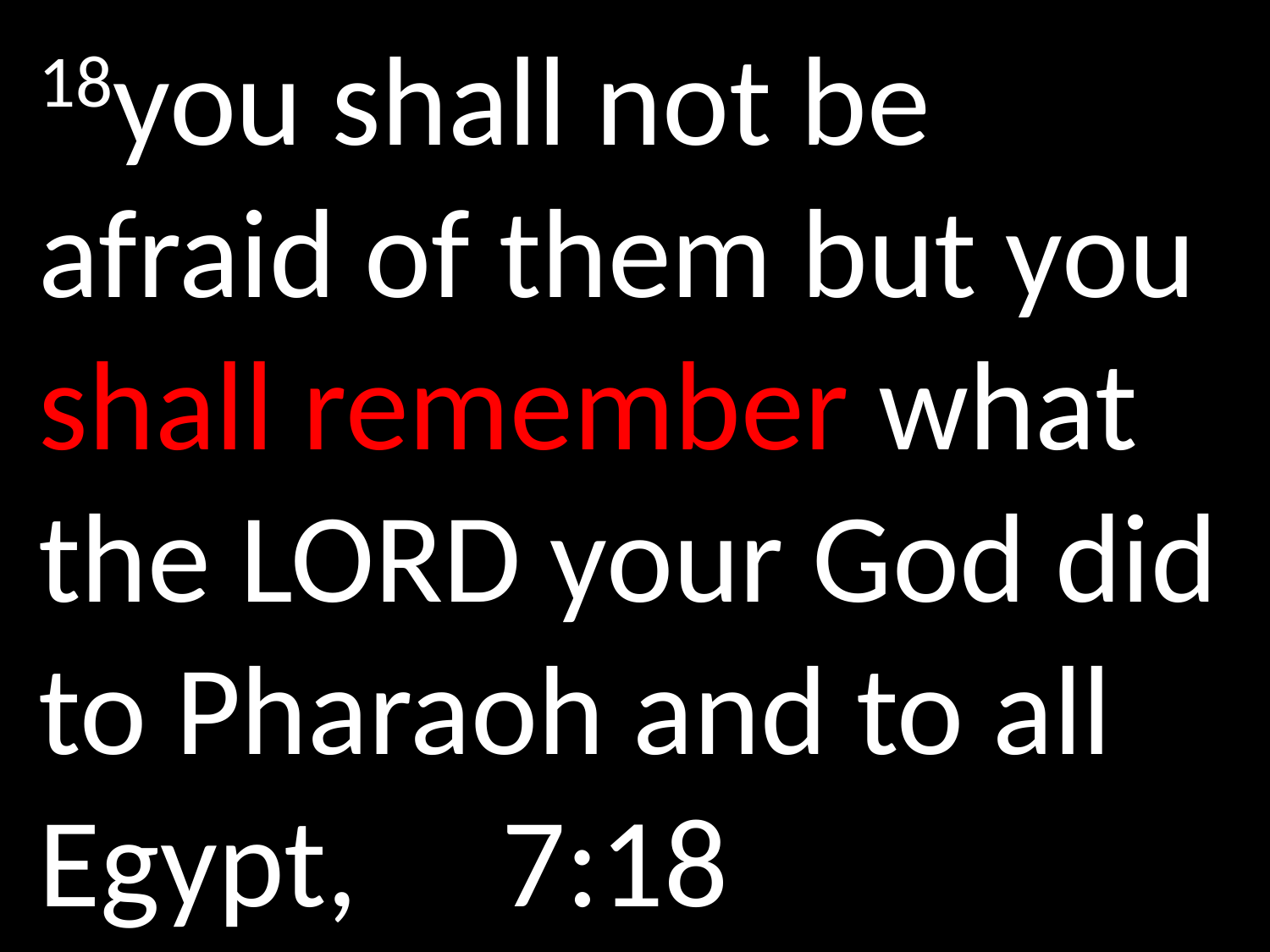

18you shall not be afraid of them but you shall remember what the LORD your God did to Pharaoh and to all Egypt,     7:18